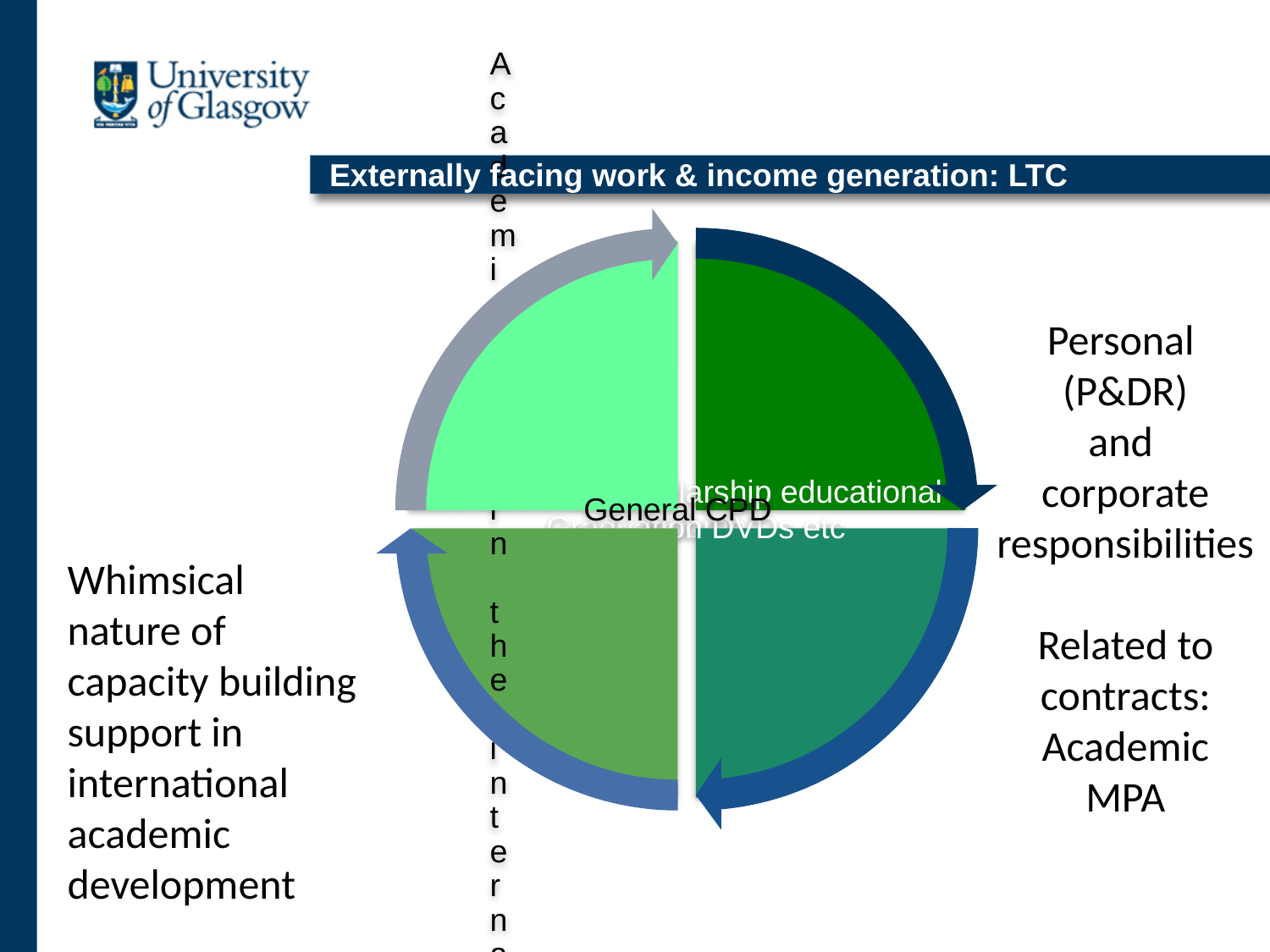

LTC Income Generation
# Externally facing work & income generation: LTC
Research / scholarship educational income
Graduation DVDs etc
Academic dev in the international arena
General CPD
Personal  (P&DR)
and
corporate responsibilities

Related to contracts:
Academic
MPA
Whimsical nature of capacity building support in international academic development